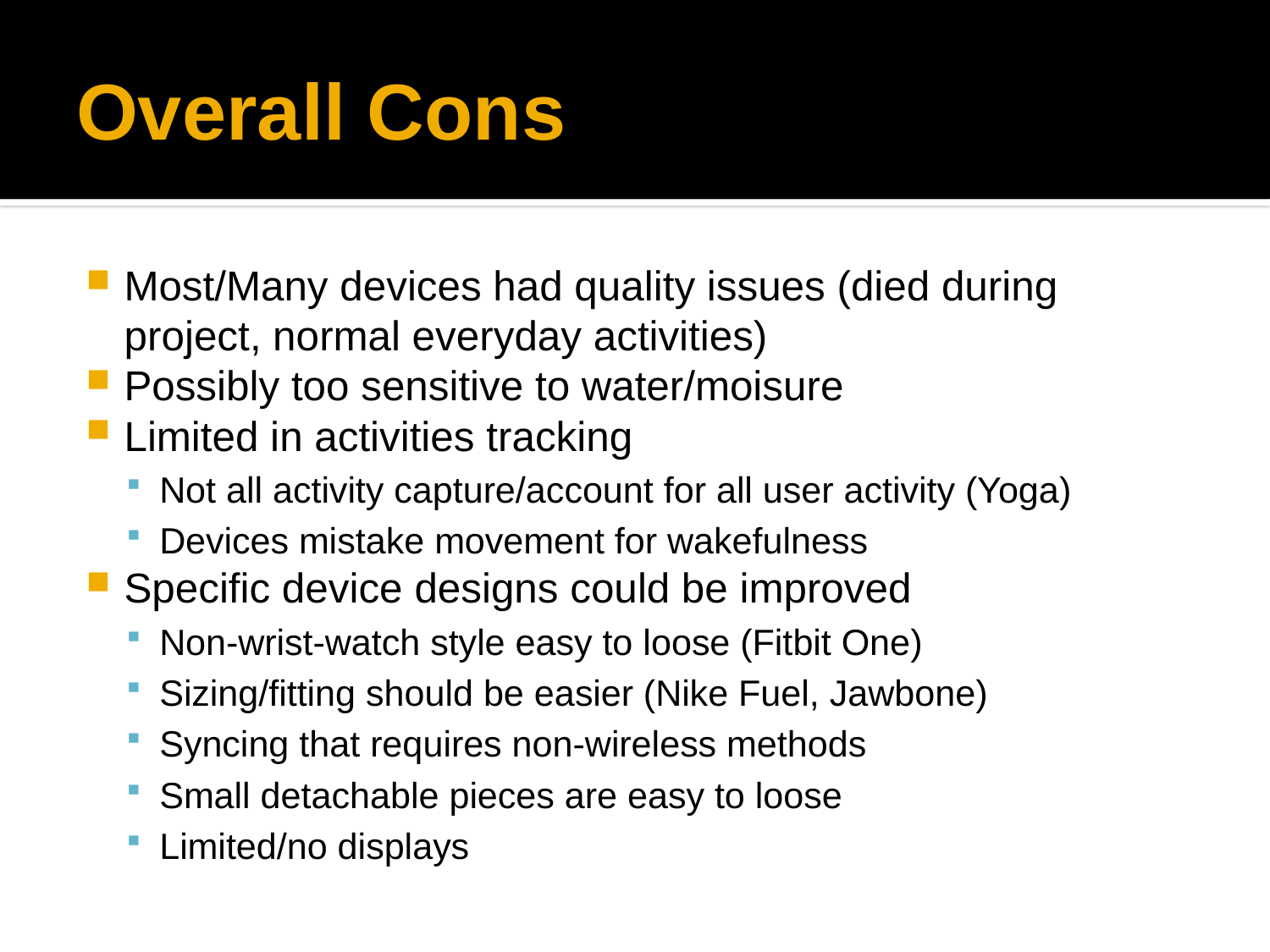

# Overall Cons
Most/Many devices had quality issues (died during project, normal everyday activities)
Possibly too sensitive to water/moisure
Limited in activities tracking
Not all activity capture/account for all user activity (Yoga)
Devices mistake movement for wakefulness
Specific device designs could be improved
Non-wrist-watch style easy to loose (Fitbit One)
Sizing/fitting should be easier (Nike Fuel, Jawbone)
Syncing that requires non-wireless methods
Small detachable pieces are easy to loose
Limited/no displays